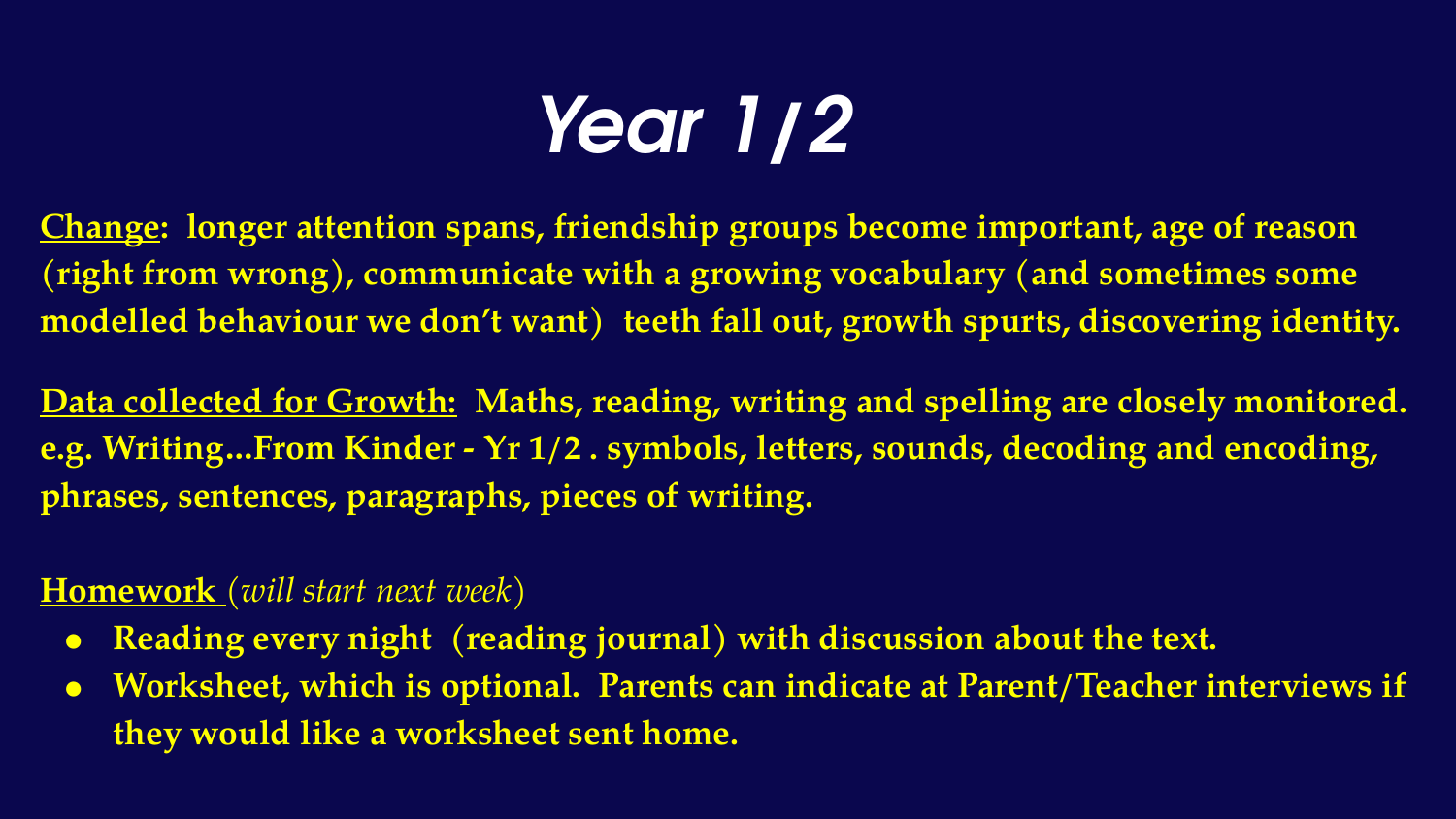

# Year 1/2
Change:  longer attention spans, friendship groups become important, age of reason (right from wrong), communicate with a growing vocabulary (and sometimes some modelled behaviour we don’t want)  teeth fall out, growth spurts, discovering identity.
Data collected for Growth:  Maths, reading, writing and spelling are closely monitored. e.g. Writing…From Kinder - Yr 1/2 . symbols, letters, sounds, decoding and encoding, phrases, sentences, paragraphs, pieces of writing.

Homework (will start next week)
Reading every night  (reading journal) with discussion about the text.
Worksheet, which is optional.  Parents can indicate at Parent/Teacher interviews if they would like a worksheet sent home.